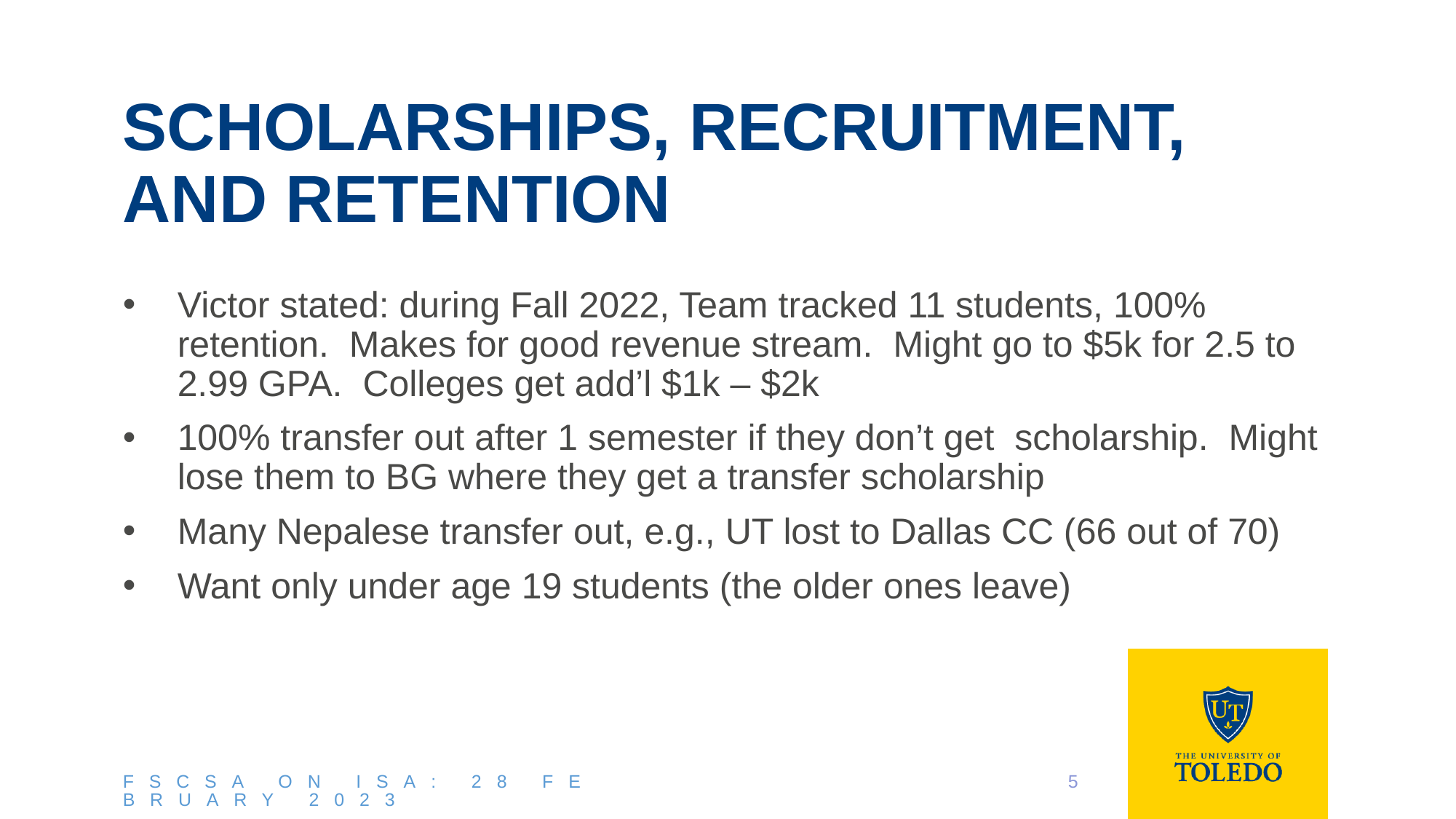

# Scholarships, Recruitment, and Retention

Victor stated: during Fall 2022, Team tracked 11 students, 100% retention.  Makes for good revenue stream.  Might go to $5k for 2.5 to 2.99 GPA.  Colleges get add’l $1k – $2k
100% transfer out after 1 semester if they don’t get  scholarship.  Might lose them to BG where they get a transfer scholarship
Many Nepalese transfer out, e.g., UT lost to Dallas CC (66 out of 70)
Want only under age 19 students (the older ones leave)

FSCSA on ISA: 28 February 2023
5